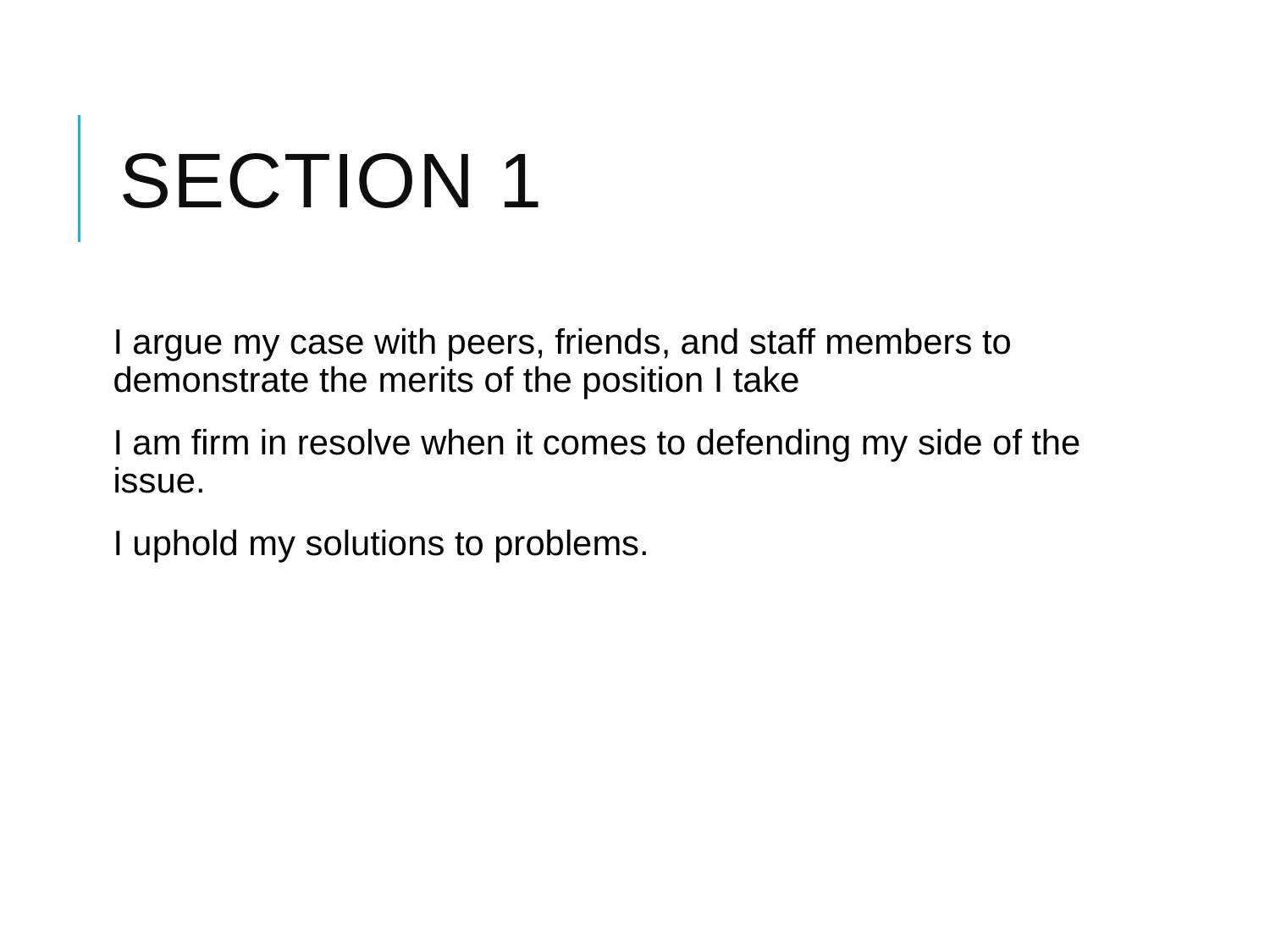

# Section 1
I argue my case with peers, friends, and staff members to demonstrate the merits of the position I take
I am firm in resolve when it comes to defending my side of the issue.
I uphold my solutions to problems.